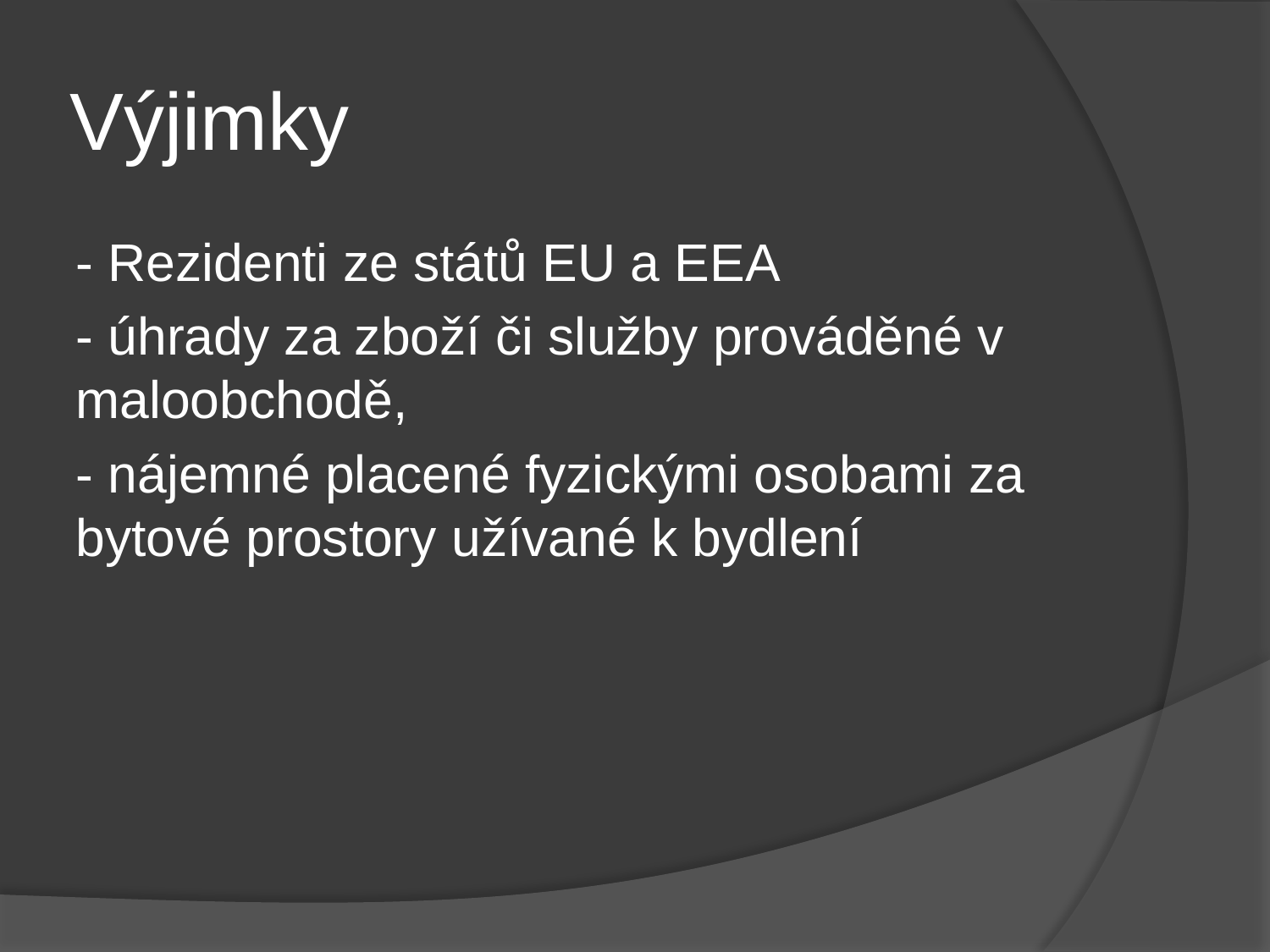

# Výjimky
- Rezidenti ze států EU a EEA
- úhrady za zboží či služby prováděné v maloobchodě,
- nájemné placené fyzickými osobami za bytové prostory užívané k bydlení